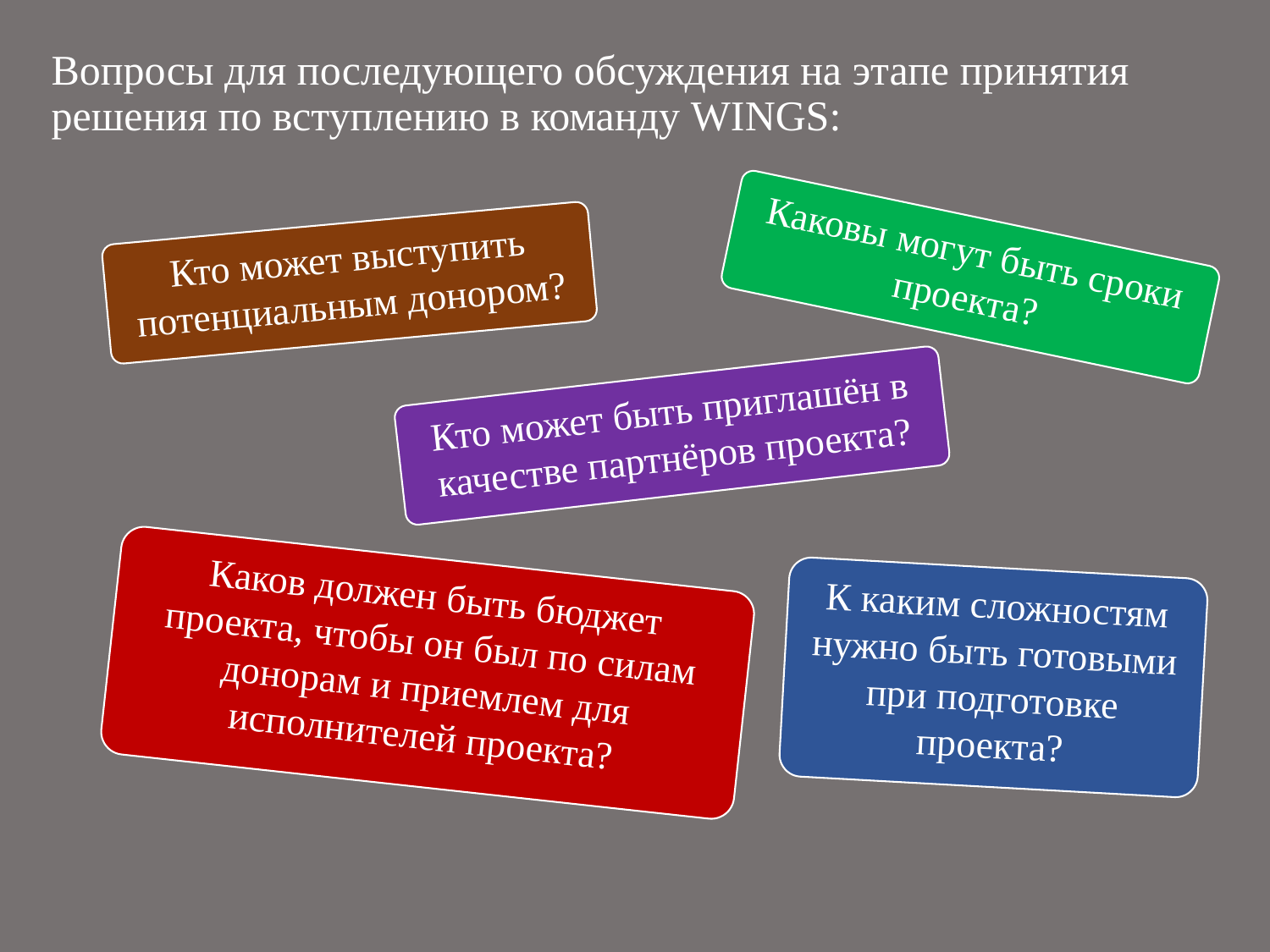

# Вопросы для последующего обсуждения на этапе принятия решения по вступлению в команду WINGS:
Каковы могут быть сроки проекта?
Кто может выступить потенциальным донором?
Кто может быть приглашён в качестве партнёров проекта?
Каков должен быть бюджет проекта, чтобы он был по силам донорам и приемлем для исполнителей проекта?
К каким сложностям нужно быть готовыми при подготовке проекта?